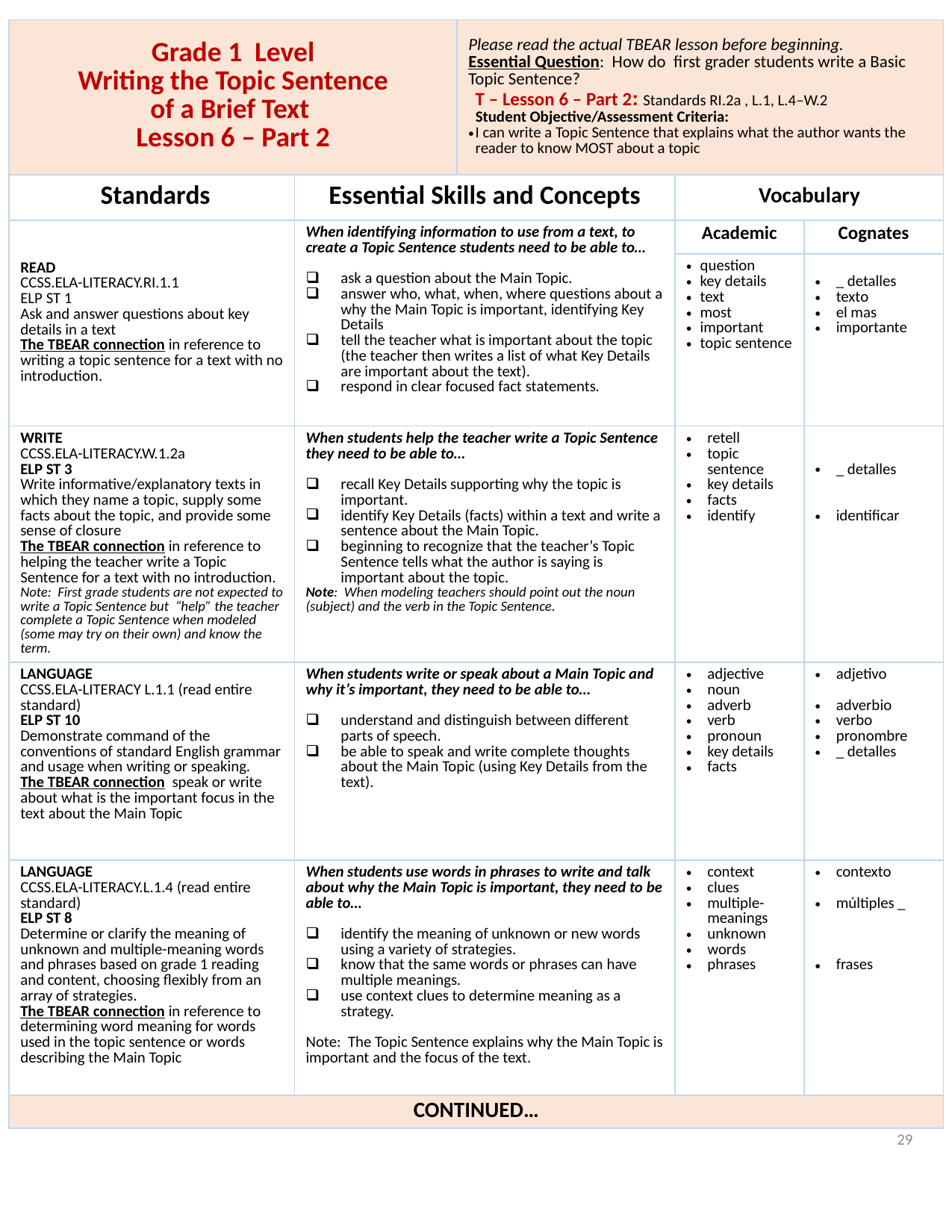

| Grade 1 Level Writing the Topic Sentence of a Brief Text Lesson 6 – Part 2 |  | Please read the actual TBEAR lesson before beginning. Essential Question: How do first grader students write a Basic Topic Sentence? T – Lesson 6 – Part 2: Standards RI.2a , L.1, L.4–W.2 Student Objective/Assessment Criteria: I can write a Topic Sentence that explains what the author wants the reader to know MOST about a topic |  |  |
| --- | --- | --- | --- | --- |
| Standards | Essential Skills and Concepts |  | Vocabulary |  |
| READ CCSS.ELA-LITERACY.RI.1.1 ELP ST 1 Ask and answer questions about key details in a text The TBEAR connection in reference to writing a topic sentence for a text with no introduction. | When identifying information to use from a text, to create a Topic Sentence students need to be able to… ask a question about the Main Topic. answer who, what, when, where questions about a why the Main Topic is important, identifying Key Details tell the teacher what is important about the topic (the teacher then writes a list of what Key Details are important about the text). respond in clear focused fact statements. |  | Academic | Cognates |
|  |  |  | question key details text most important topic sentence | \_ detalles texto el mas importante |
| WRITE CCSS.ELA-LITERACY.W.1.2a ELP ST 3 Write informative/explanatory texts in which they name a topic, supply some facts about the topic, and provide some sense of closure The TBEAR connection in reference to helping the teacher write a Topic Sentence for a text with no introduction. Note: First grade students are not expected to write a Topic Sentence but “help” the teacher complete a Topic Sentence when modeled (some may try on their own) and know the term. | When students help the teacher write a Topic Sentence they need to be able to… recall Key Details supporting why the topic is important. identify Key Details (facts) within a text and write a sentence about the Main Topic. beginning to recognize that the teacher’s Topic Sentence tells what the author is saying is important about the topic. Note: When modeling teachers should point out the noun (subject) and the verb in the Topic Sentence. |  | retell topic sentence key details facts identify | \_ detalles identificar |
| LANGUAGE CCSS.ELA-LITERACY L.1.1 (read entire standard) ELP ST 10 Demonstrate command of the conventions of standard English grammar and usage when writing or speaking. The TBEAR connection speak or write about what is the important focus in the text about the Main Topic | When students write or speak about a Main Topic and why it’s important, they need to be able to… understand and distinguish between different parts of speech. be able to speak and write complete thoughts about the Main Topic (using Key Details from the text). |  | adjective noun adverb verb pronoun key details facts | adjetivo adverbio verbo pronombre \_ detalles |
| LANGUAGE CCSS.ELA-LITERACY.L.1.4 (read entire standard) ELP ST 8 Determine or clarify the meaning of unknown and multiple-meaning words and phrases based on grade 1 reading and content, choosing flexibly from an array of strategies. The TBEAR connection in reference to determining word meaning for words used in the topic sentence or words describing the Main Topic | When students use words in phrases to write and talk about why the Main Topic is important, they need to be able to… identify the meaning of unknown or new words using a variety of strategies. know that the same words or phrases can have multiple meanings. use context clues to determine meaning as a strategy. Note: The Topic Sentence explains why the Main Topic is important and the focus of the text. |  | context clues multiple-meanings unknown words phrases | contexto múltiples \_ frases |
| CONTINUED… |  |  |  |  |
29